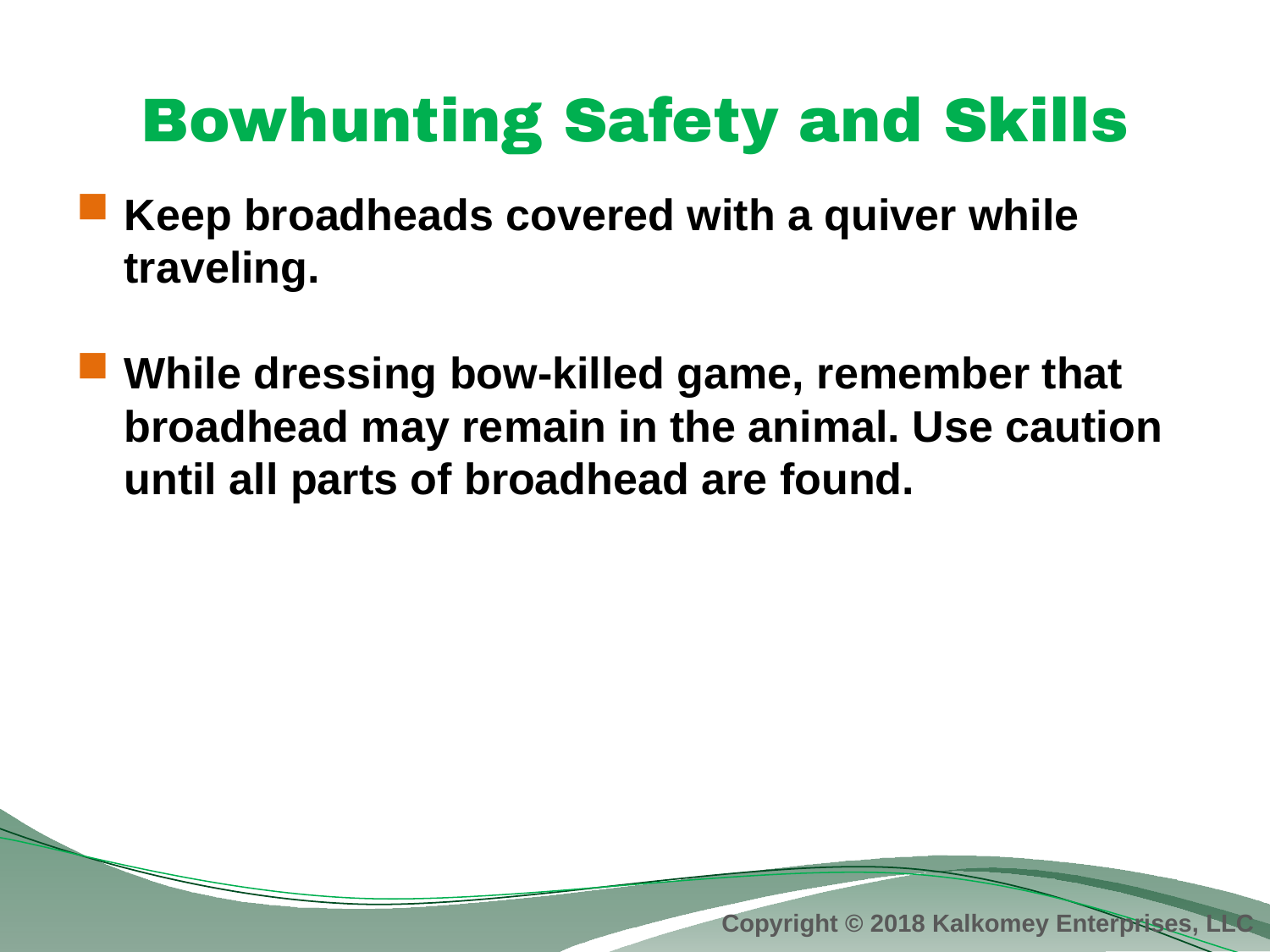

# Bowhunting Safety and Skills
Keep broadheads covered with a quiver while traveling.
While dressing bow-killed game, remember that broadhead may remain in the animal. Use caution until all parts of broadhead are found.